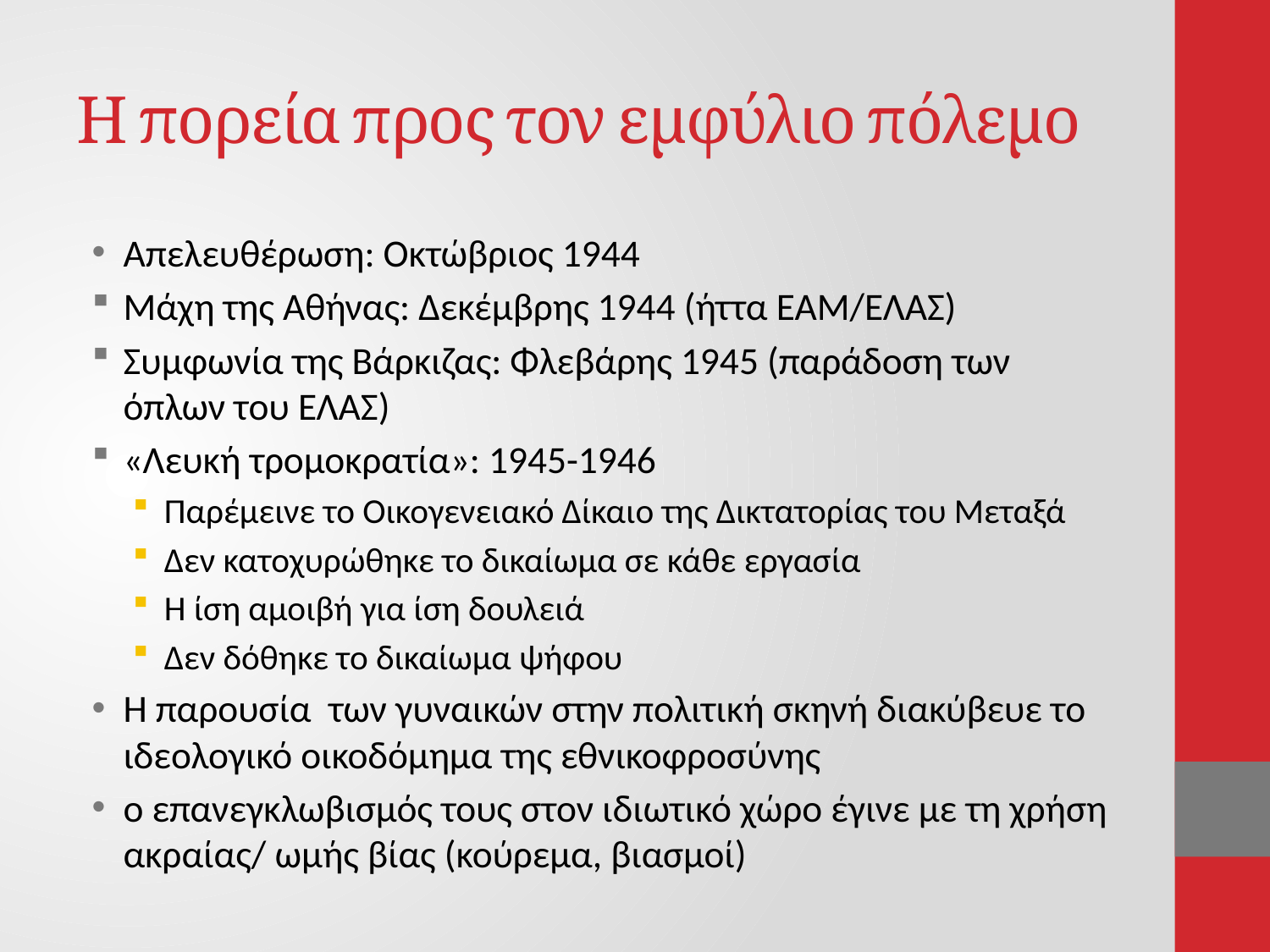

# Η πορεία προς τον εμφύλιο πόλεμο
Απελευθέρωση: Οκτώβριος 1944
Μάχη της Αθήνας: Δεκέμβρης 1944 (ήττα ΕΑΜ/ΕΛΑΣ)
Συμφωνία της Βάρκιζας: Φλεβάρης 1945 (παράδοση των όπλων του ΕΛΑΣ)
«Λευκή τρομοκρατία»: 1945-1946
Παρέμεινε το Οικογενειακό Δίκαιο της Δικτατορίας του Μεταξά
Δεν κατοχυρώθηκε το δικαίωμα σε κάθε εργασία
Η ίση αμοιβή για ίση δουλειά
Δεν δόθηκε το δικαίωμα ψήφου
Η παρουσία  των γυναικών στην πολιτική σκηνή διακύβευε το ιδεολογικό οικοδόμημα της εθνικοφροσύνης
ο επανεγκλωβισμός τους στον ιδιωτικό χώρο έγινε με τη χρήση ακραίας/ ωμής βίας (κούρεμα, βιασμοί)